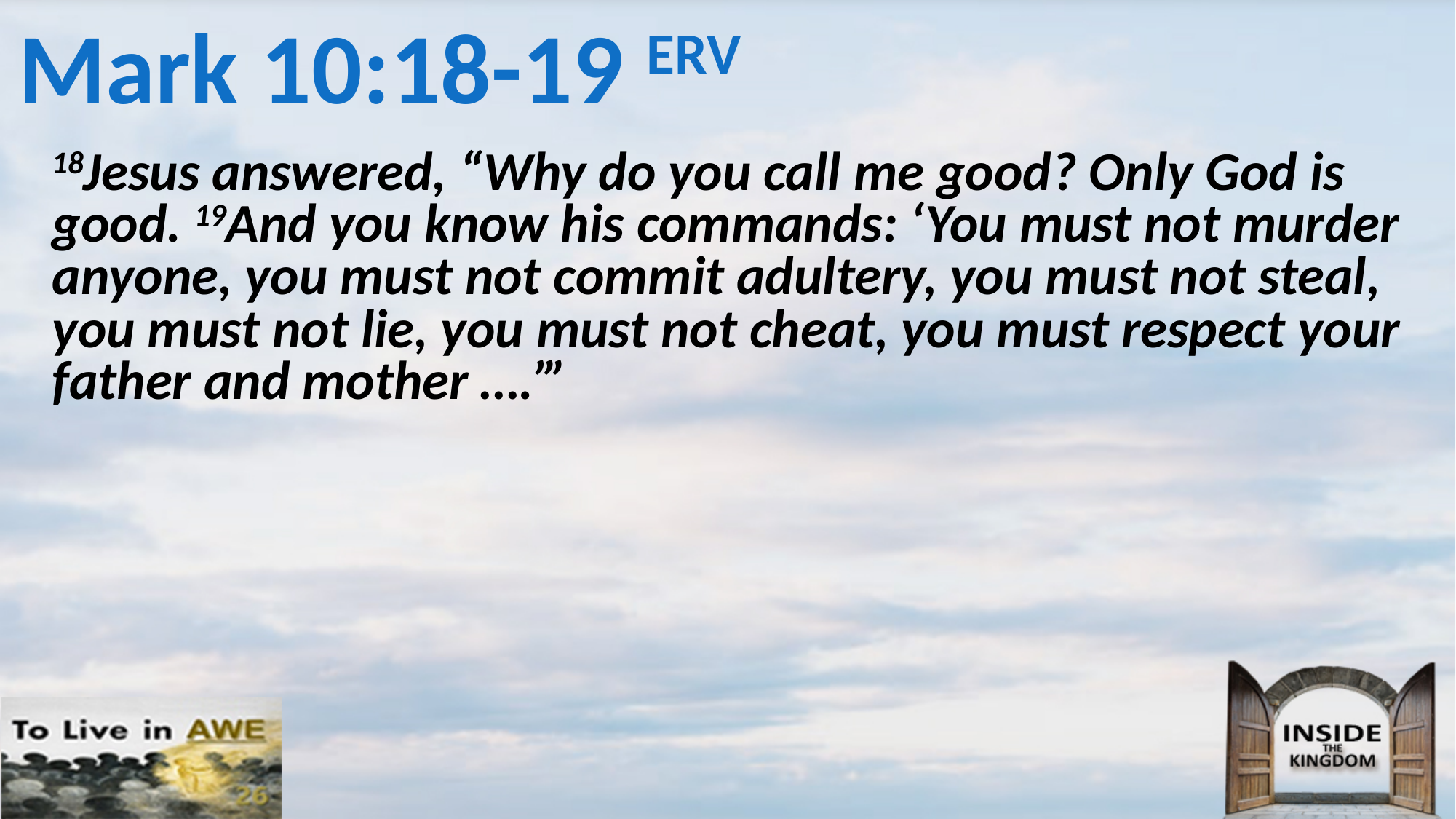

# Mark 10:18-19 ERV
18Jesus answered, “Why do you call me good? Only God is good. 19And you know his commands: ‘You must not murder anyone, you must not commit adultery, you must not steal, you must not lie, you must not cheat, you must respect your father and mother ….’”